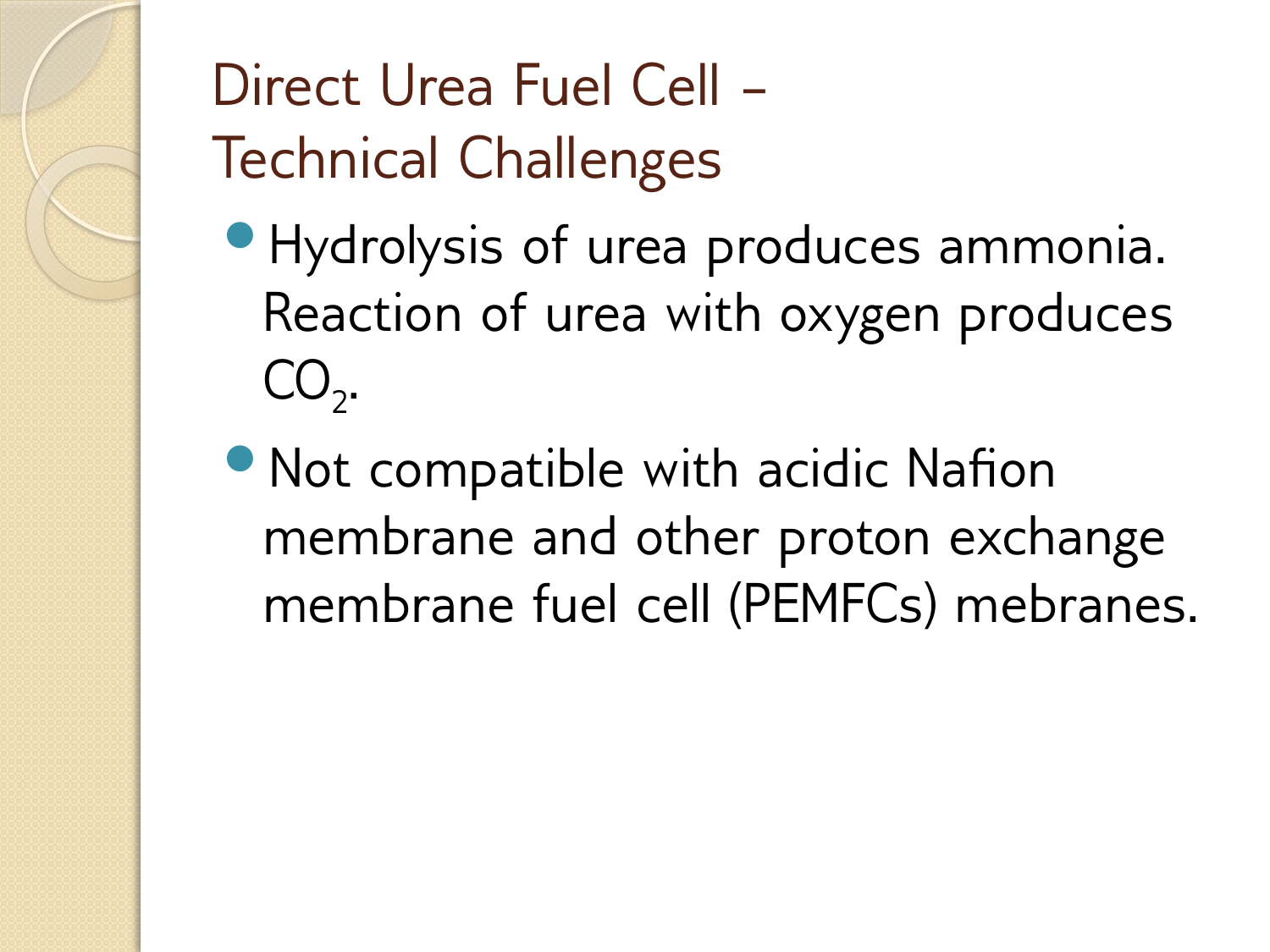

# Direct Urea Fuel Cell – Technical Challenges
Hydrolysis of urea produces ammonia.  Reaction of urea with oxygen produces CO2.
Not compatible with acidic Nafion membrane and other proton exchange membrane fuel cell (PEMFCs) mebranes.